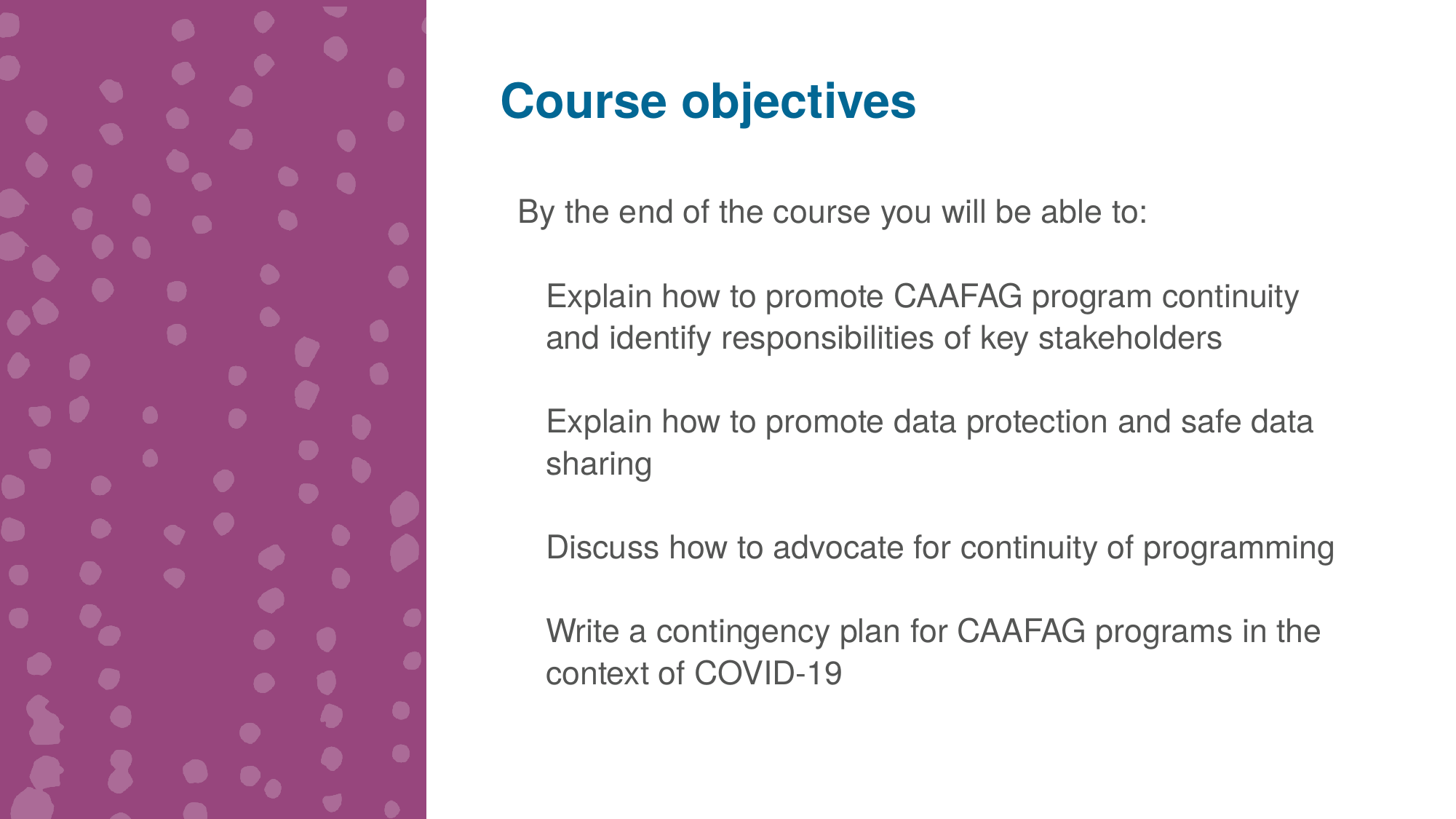

Course objectives
By the end of the course you will be able to:

Explain how to promote CAAFAG program continuity and identify responsibilities of key stakeholders

Explain how to promote data protection and safe data sharing

Discuss how to advocate for continuity of programming

Write a contingency plan for CAAFAG programs in the context of COVID-19